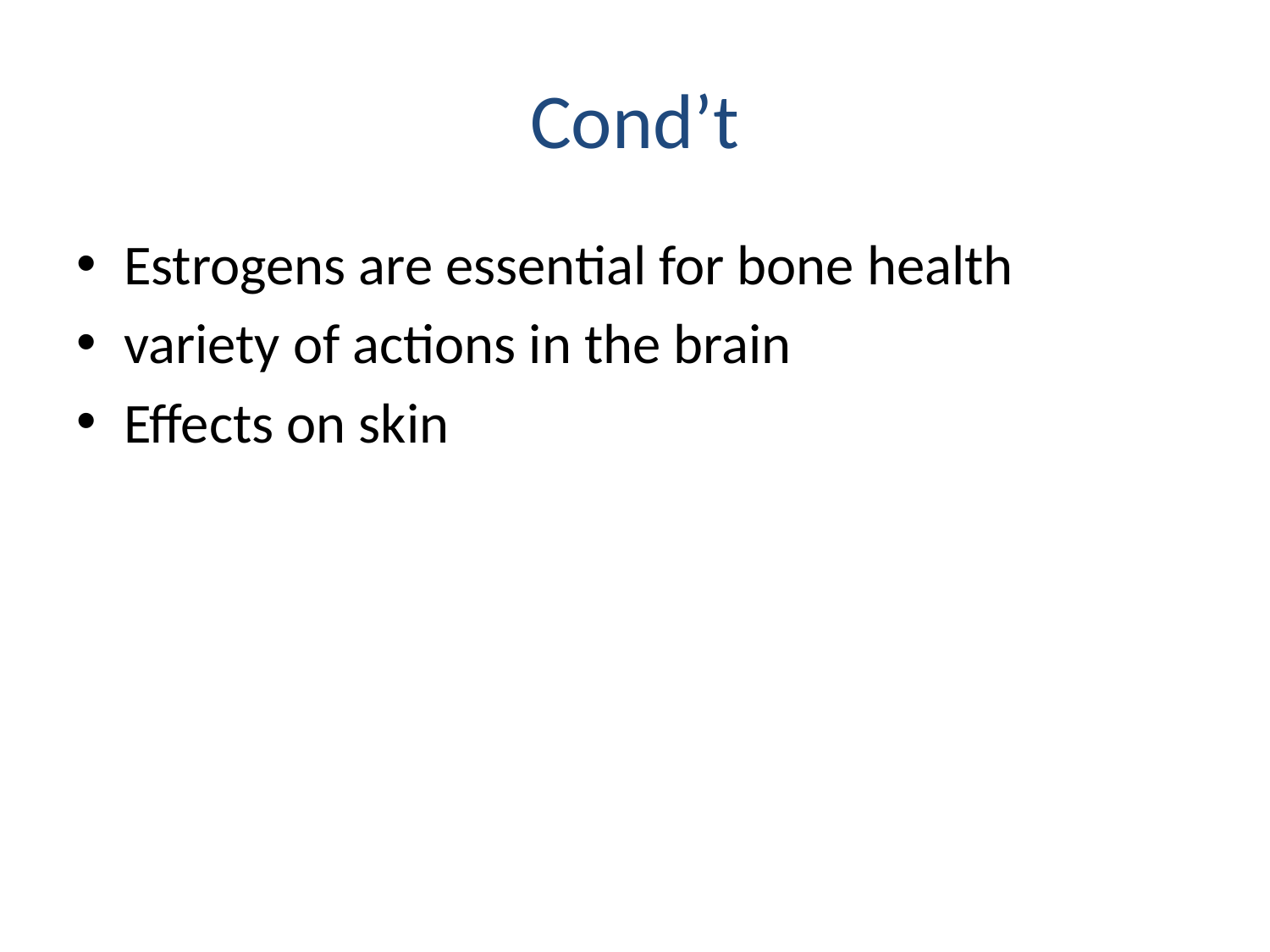

# Cond’t
Estrogens are essential for bone health
variety of actions in the brain
Effects on skin